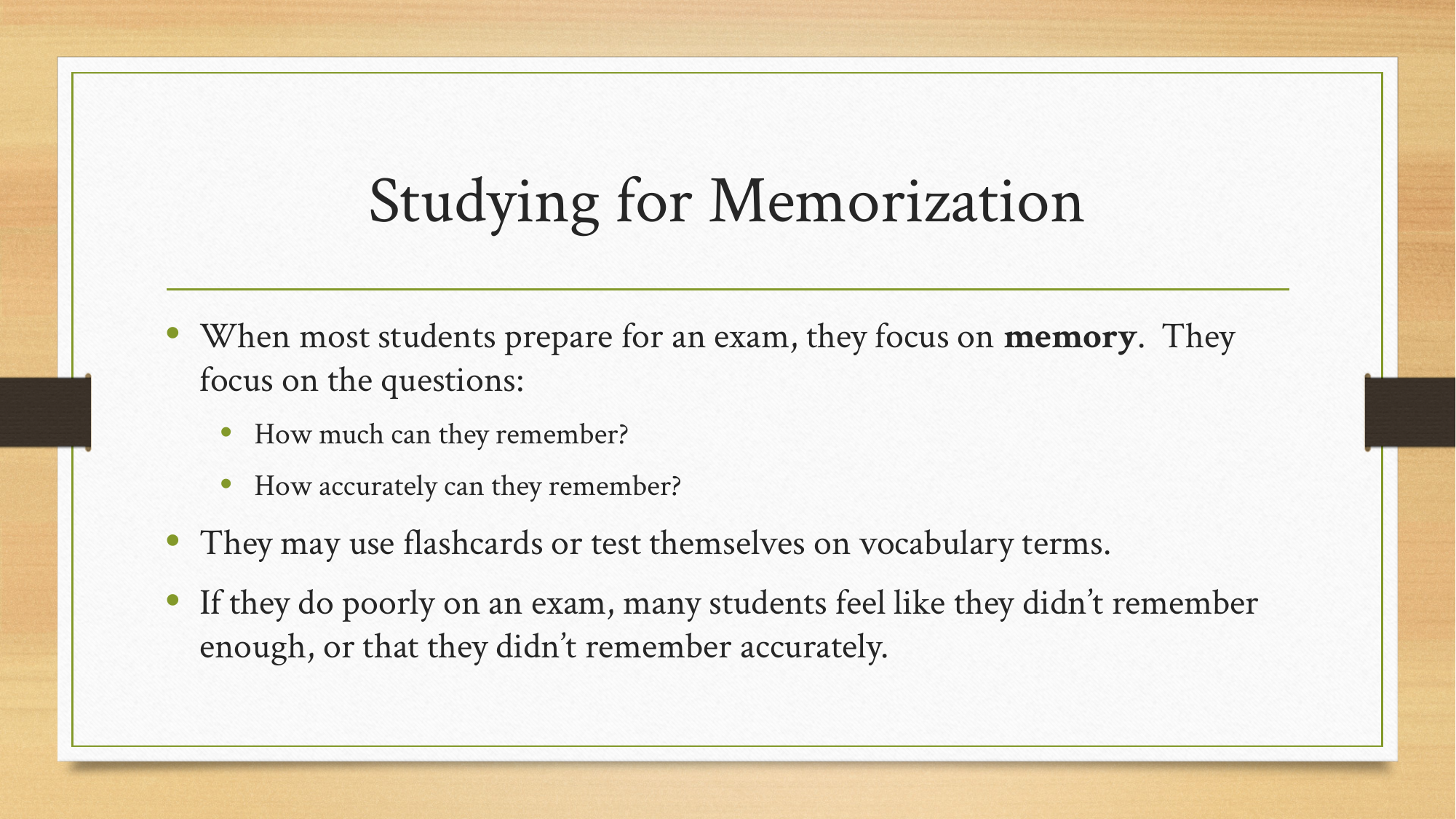

# Studying for Memorization
When most students prepare for an exam, they focus on memory.  They focus on the questions:
How much can they remember?
How accurately can they remember?
They may use flashcards or test themselves on vocabulary terms.
If they do poorly on an exam, many students feel like they didn’t remember enough, or that they didn’t remember accurately.